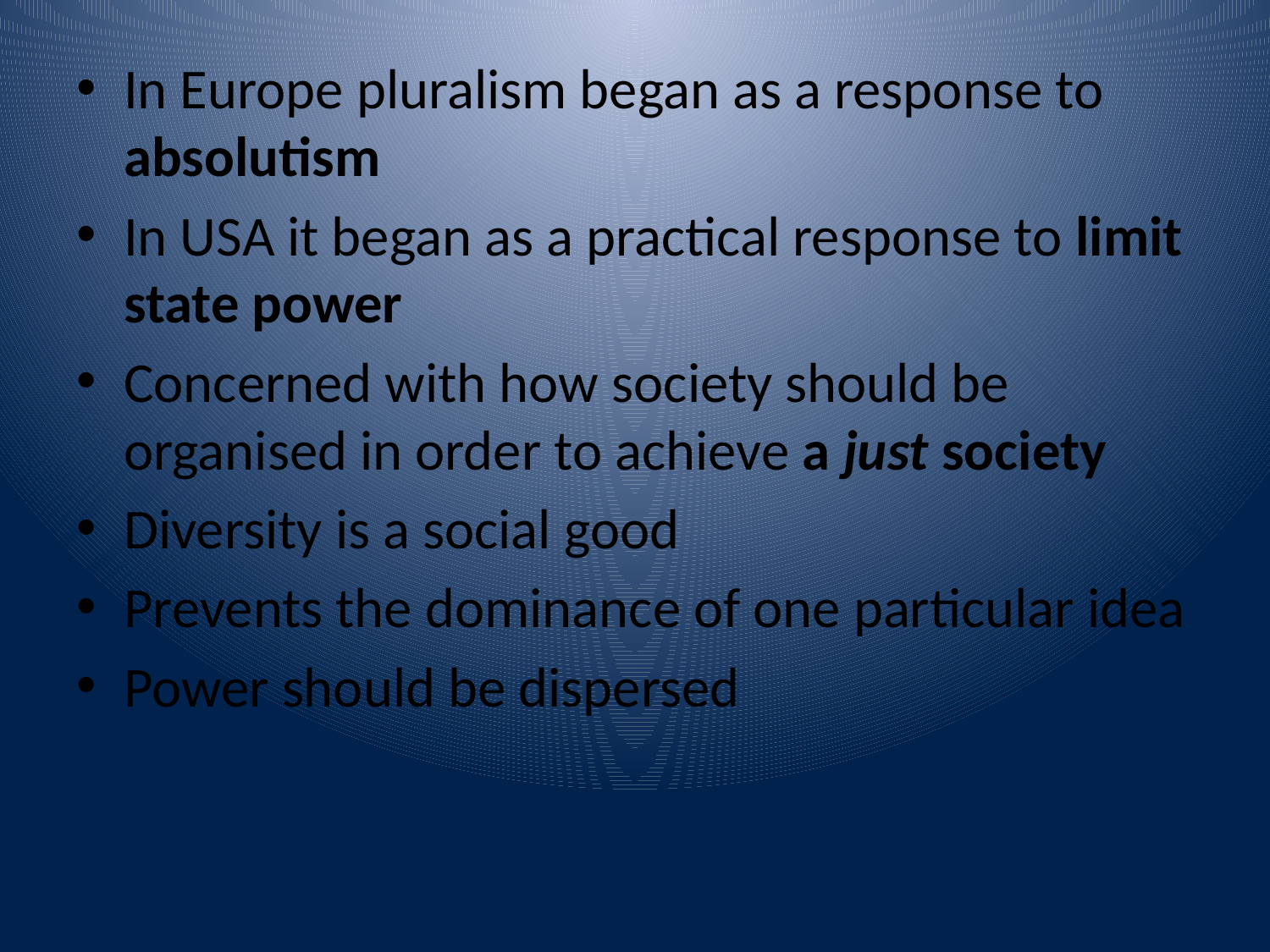

In Europe pluralism began as a response to absolutism
In USA it began as a practical response to limit state power
Concerned with how society should be organised in order to achieve a just society
Diversity is a social good
Prevents the dominance of one particular idea
Power should be dispersed